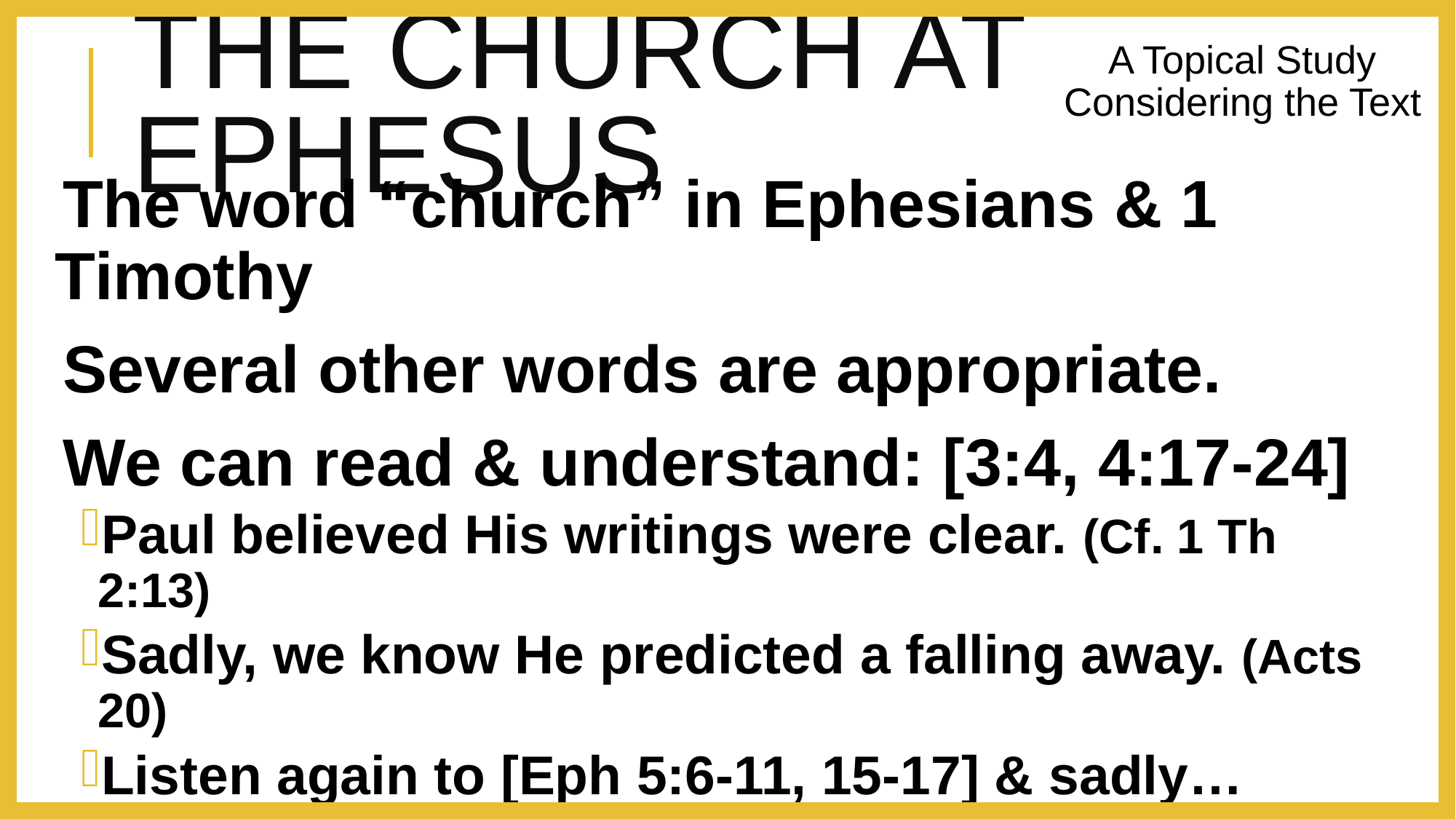

# The Church at Ephesus
A Topical Study Considering the Text
The word “church” in Ephesians & 1 Timothy
Several other words are appropriate.
We can read & understand: [3:4, 4:17-24]
Paul believed His writings were clear. (Cf. 1 Th 2:13)
Sadly, we know He predicted a falling away. (Acts 20)
Listen again to [Eph 5:6-11, 15-17] & sadly…
	…we find out in [1 Tim 1:3-7] it came about.